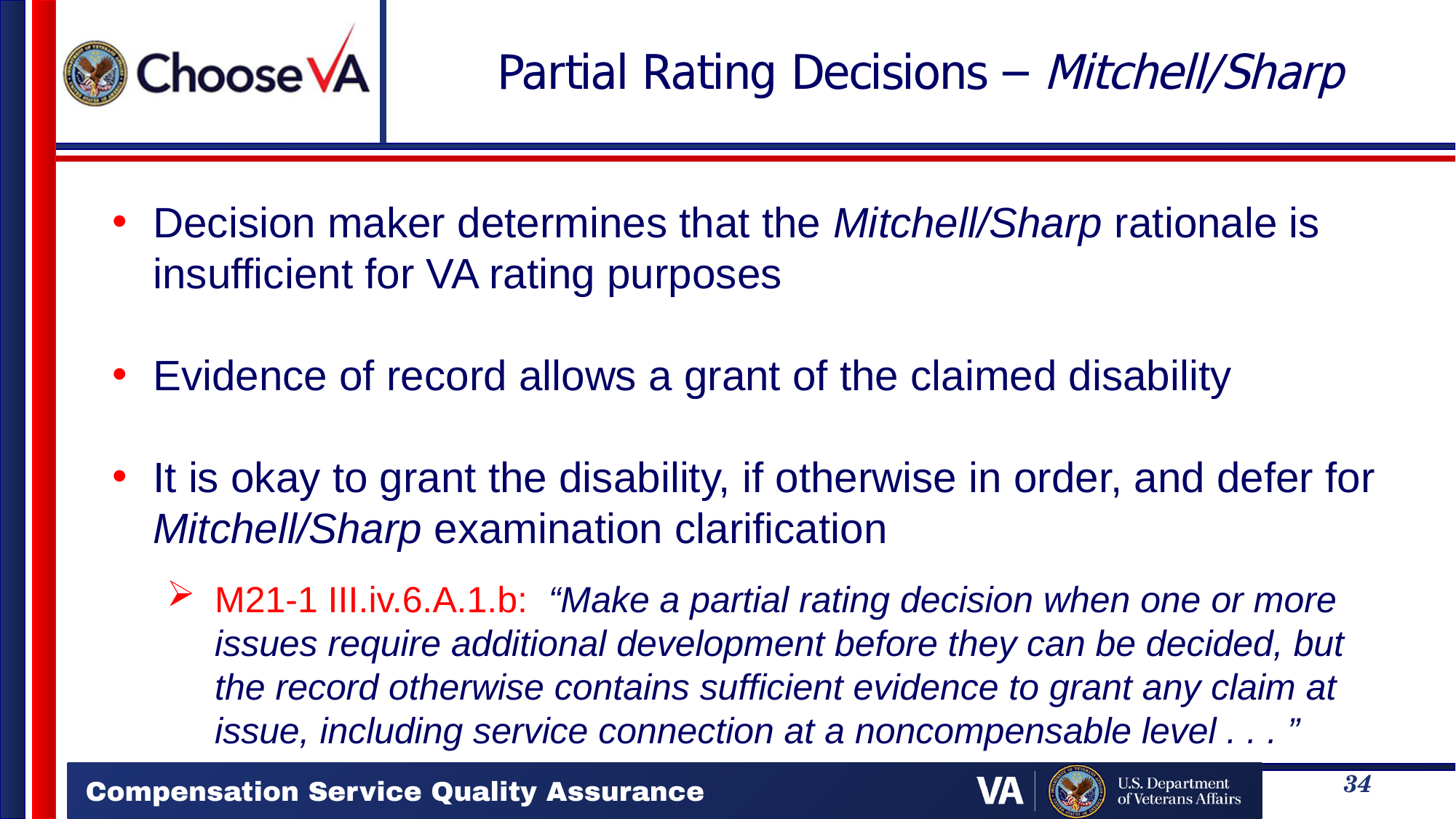

# Partial Rating Decisions – Mitchell/Sharp
Decision maker determines that the Mitchell/Sharp rationale is insufficient for VA rating purposes

Evidence of record allows a grant of the claimed disability

It is okay to grant the disability, if otherwise in order, and defer for Mitchell/Sharp examination clarification

M21-1 III.iv.6.A.1.b:  “Make a partial rating decision when one or more issues require additional development before they can be decided, but the record otherwise contains sufficient evidence to grant any claim at issue, including service connection at a noncompensable level . . . ”
34